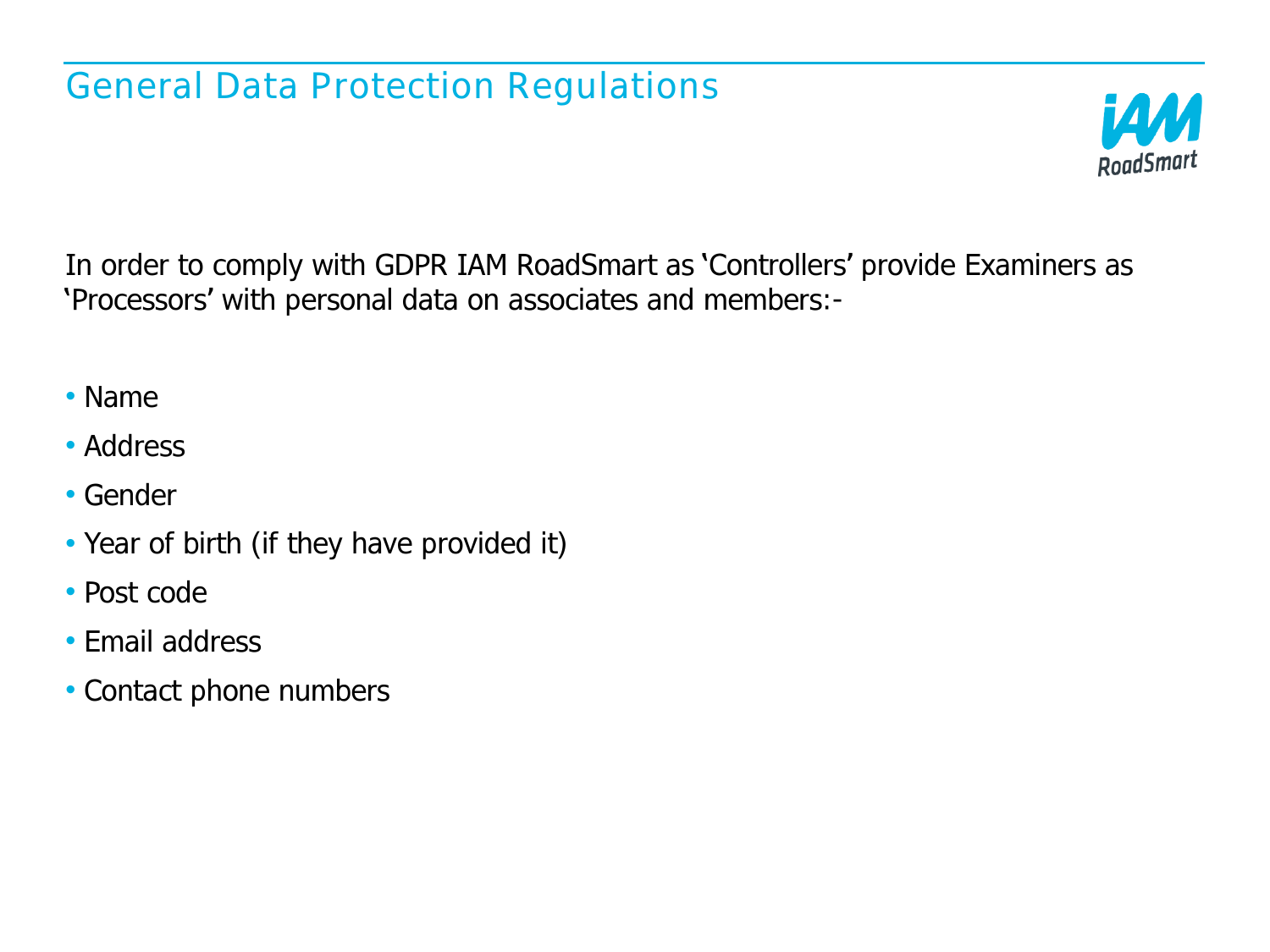

# General Data Protection Regulations
In order to comply with GDPR IAM RoadSmart as ‘Controllers’ provide Examiners as ‘Processors’ with personal data on associates and members:-

Name
Address
Gender
Year of birth (if they have provided it)
Post code
Email address
Contact phone numbers